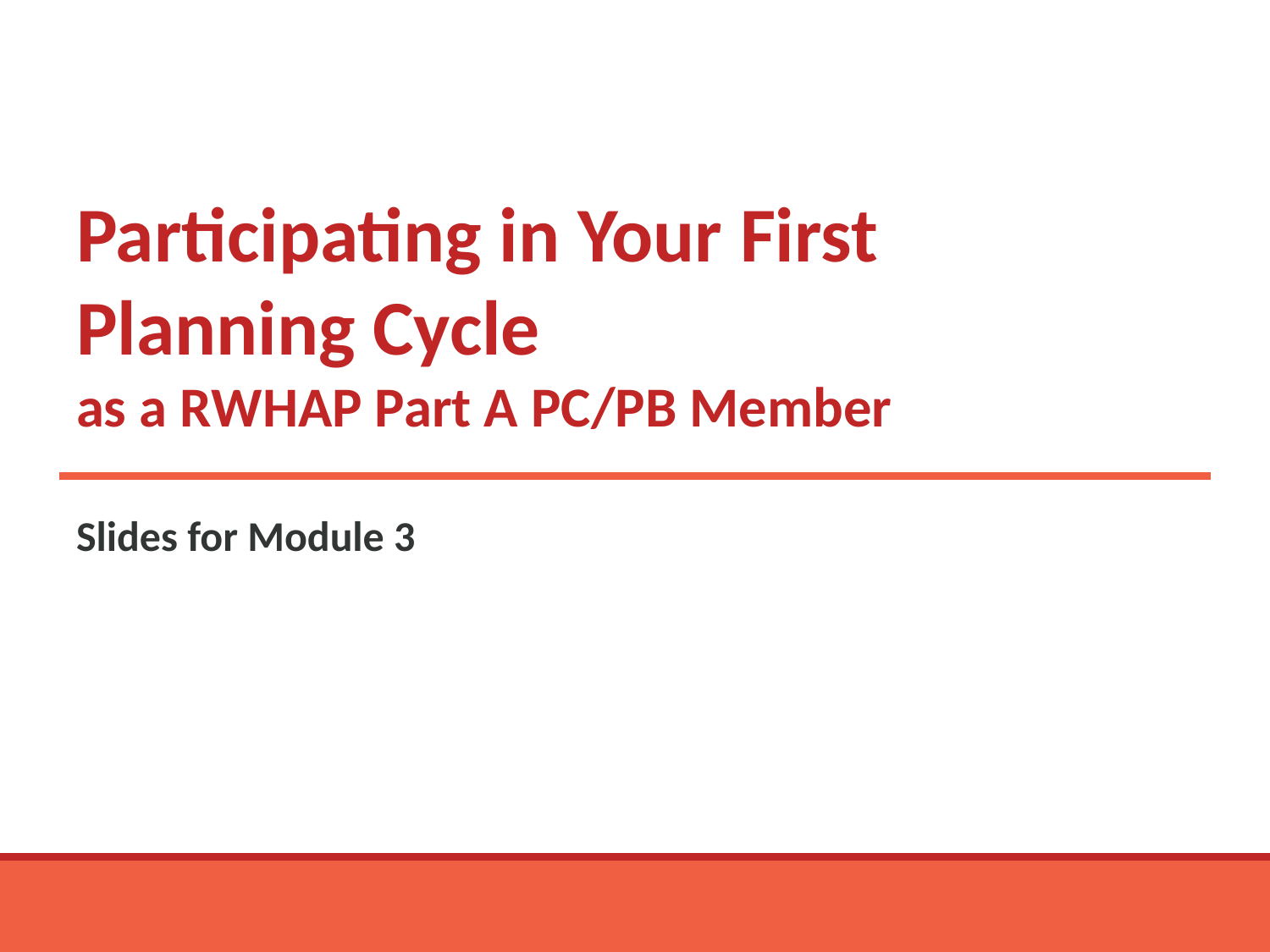

# Participating in Your First Planning Cycle as a RWHAP Part A PC/PB Member
Slides for Module 3